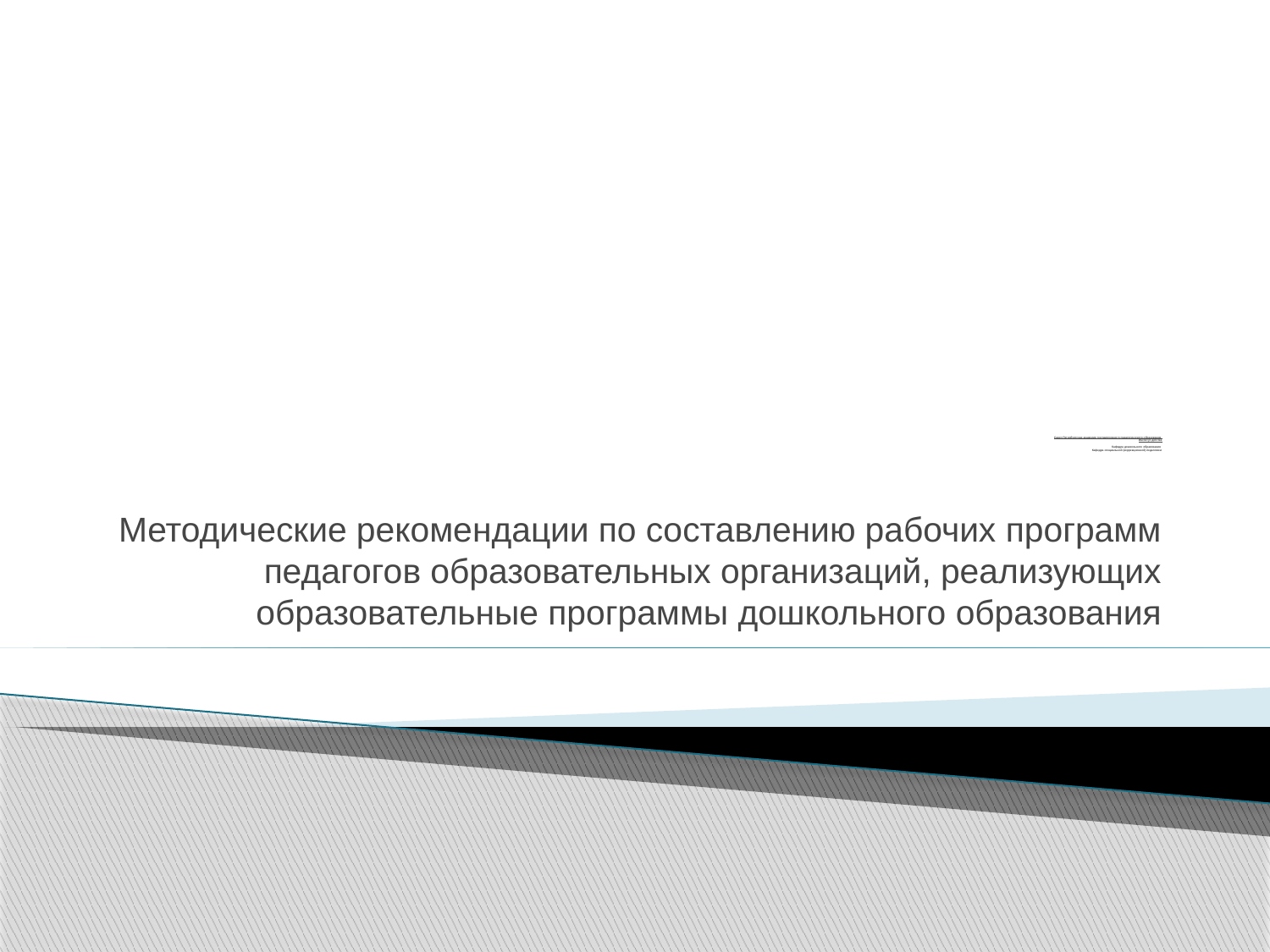

# Санкт-Петербургская академия постдипломного педагогического образования Институт детства   Кафедра дошкольного образования Кафедра специальной (коррекционной) педагогики
Методические рекомендации по составлению рабочих программ педагогов образовательных организаций, реализующих образовательные программы дошкольного образования